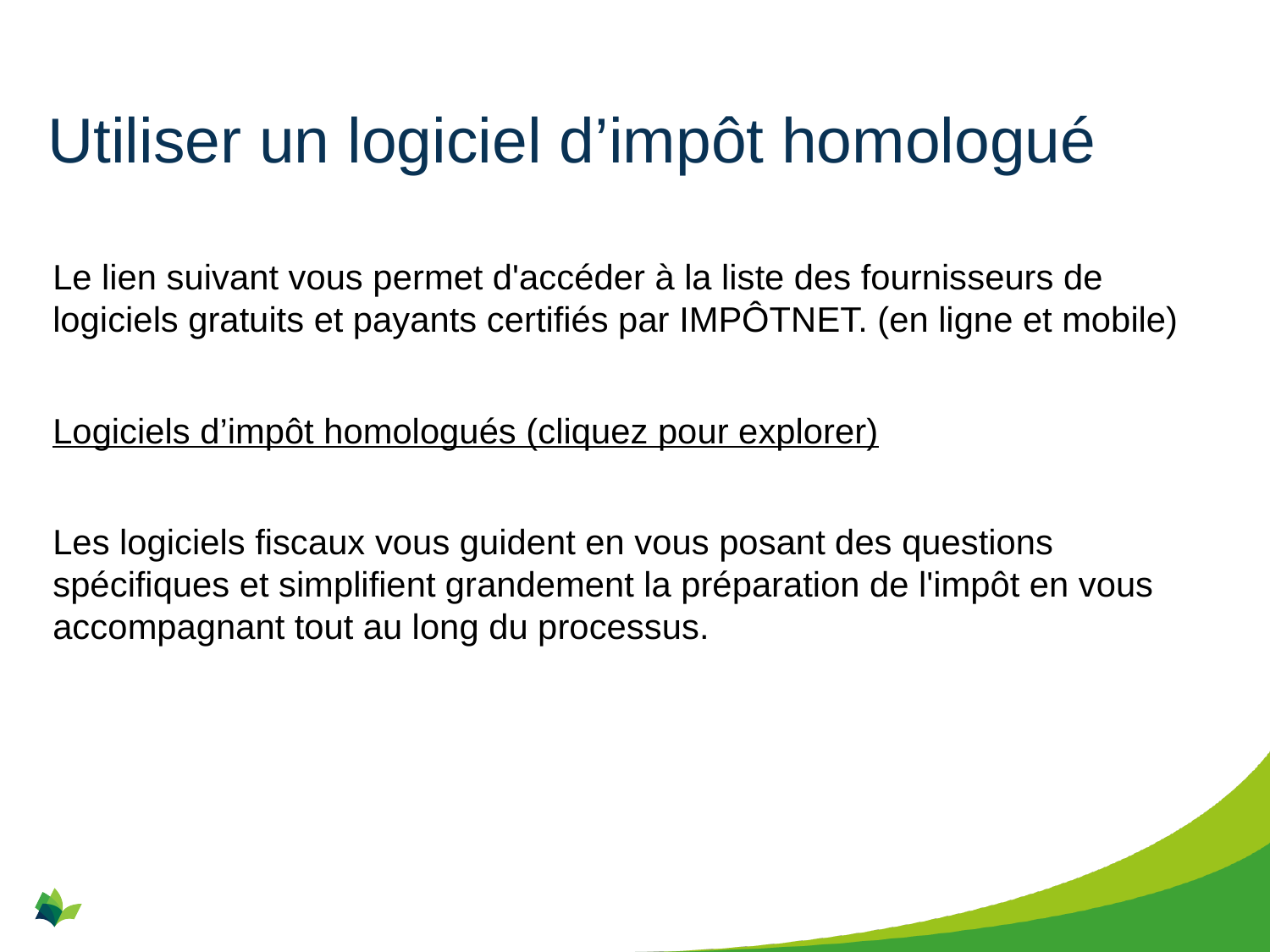

# Utiliser un logiciel d’impôt homologué

Le lien suivant vous permet d'accéder à la liste des fournisseurs de logiciels gratuits et payants certifiés par IMPÔTNET. (en ligne et mobile)

Logiciels d’impôt homologués (cliquez pour explorer)

Les logiciels fiscaux vous guident en vous posant des questions spécifiques et simplifient grandement la préparation de l'impôt en vous accompagnant tout au long du processus.